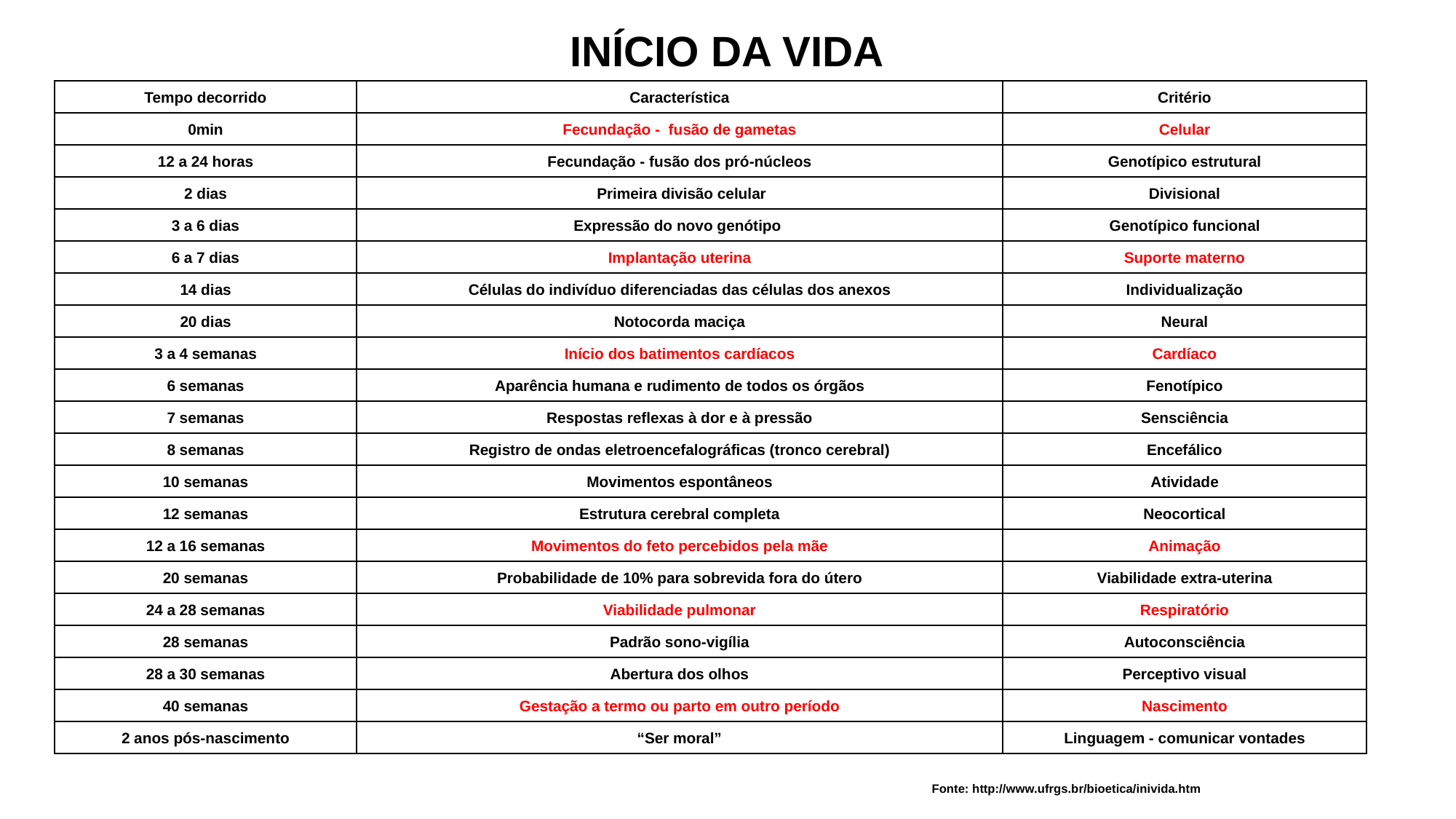

INÍCIO DA VIDA
| Tempo decorrido | Característica | Critério |
| --- | --- | --- |
| 0min | Fecundação -  fusão de gametas | Celular |
| 12 a 24 horas | Fecundação - fusão dos pró-núcleos | Genotípico estrutural |
| 2 dias | Primeira divisão celular | Divisional |
| 3 a 6 dias | Expressão do novo genótipo | Genotípico funcional |
| 6 a 7 dias | Implantação uterina | Suporte materno |
| 14 dias | Células do indivíduo diferenciadas das células dos anexos | Individualização |
| 20 dias | Notocorda maciça | Neural |
| 3 a 4 semanas | Início dos batimentos cardíacos | Cardíaco |
| 6 semanas | Aparência humana e rudimento de todos os órgãos | Fenotípico |
| 7 semanas | Respostas reflexas à dor e à pressão | Sensciência |
| 8 semanas | Registro de ondas eletroencefalográficas (tronco cerebral) | Encefálico |
| 10 semanas | Movimentos espontâneos | Atividade |
| 12 semanas | Estrutura cerebral completa | Neocortical |
| 12 a 16 semanas | Movimentos do feto percebidos pela mãe | Animação |
| 20 semanas | Probabilidade de 10% para sobrevida fora do útero | Viabilidade extra-uterina |
| 24 a 28 semanas | Viabilidade pulmonar | Respiratório |
| 28 semanas | Padrão sono-vigília | Autoconsciência |
| 28 a 30 semanas | Abertura dos olhos | Perceptivo visual |
| 40 semanas | Gestação a termo ou parto em outro período | Nascimento |
| 2 anos pós-nascimento | “Ser moral” | Linguagem - comunicar vontades |
Fonte: http://www.ufrgs.br/bioetica/inivida.htm